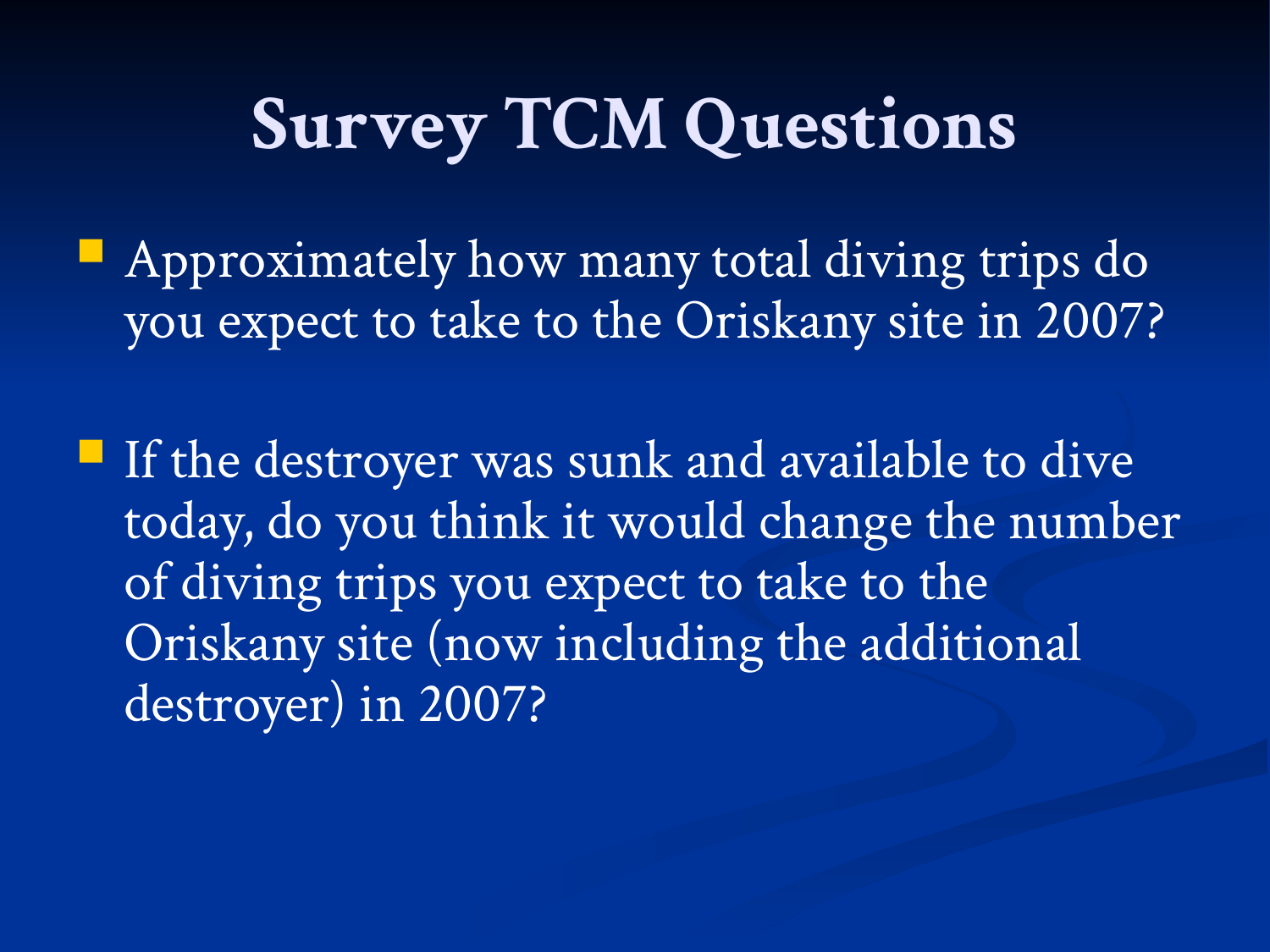

# Survey TCM Questions
Approximately how many total diving trips do you expect to take to the Oriskany site in 2007?
If the destroyer was sunk and available to dive today, do you think it would change the number of diving trips you expect to take to the Oriskany site (now including the additional destroyer) in 2007?